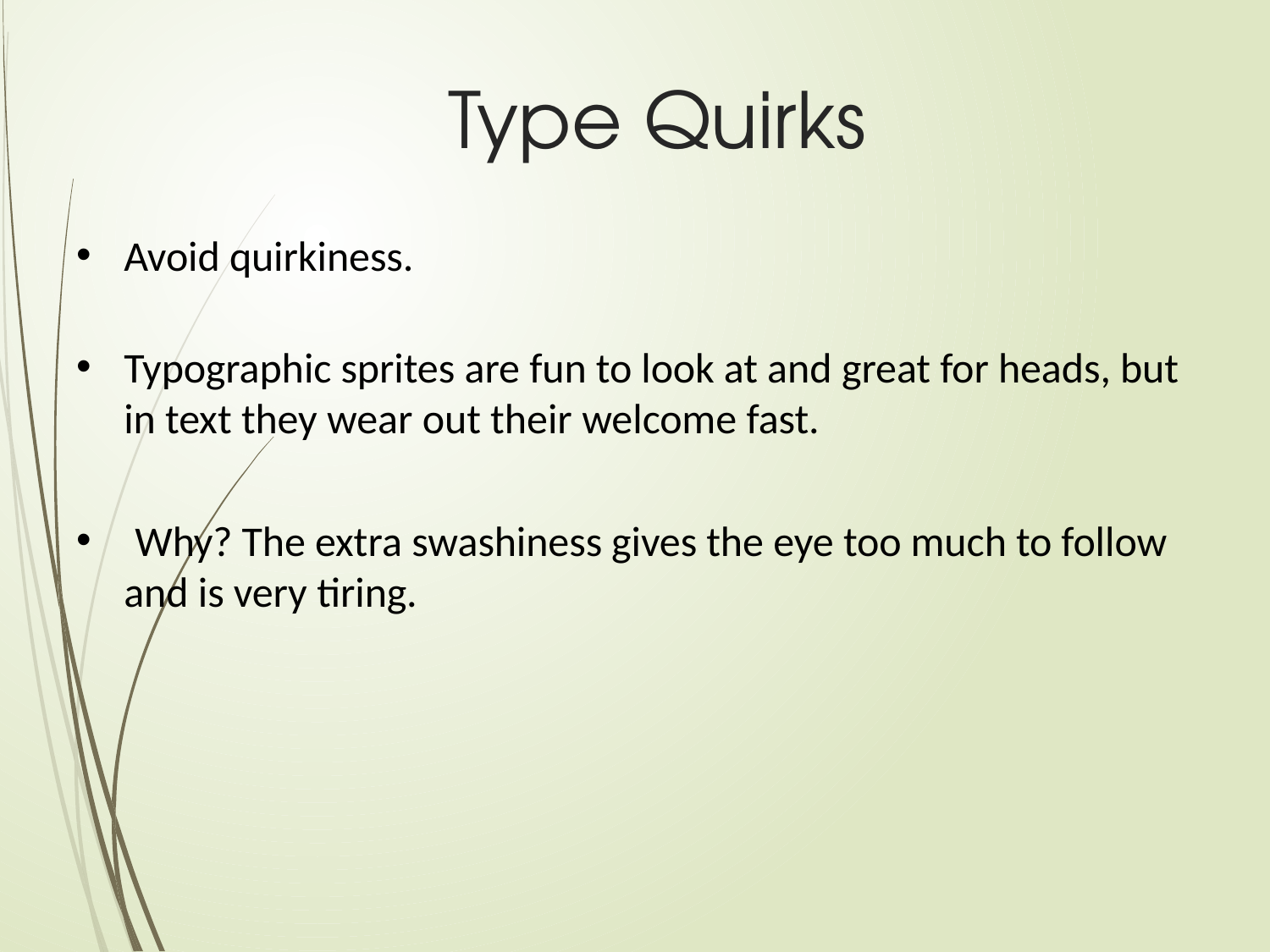

# Type Quirks
•
Avoid quirkiness.
•
Typographic sprites are fun to look at and great for heads, but  in text they wear out their welcome fast.
•
Why? The extra swashiness gives the eye too much to follow  and is very tiring.